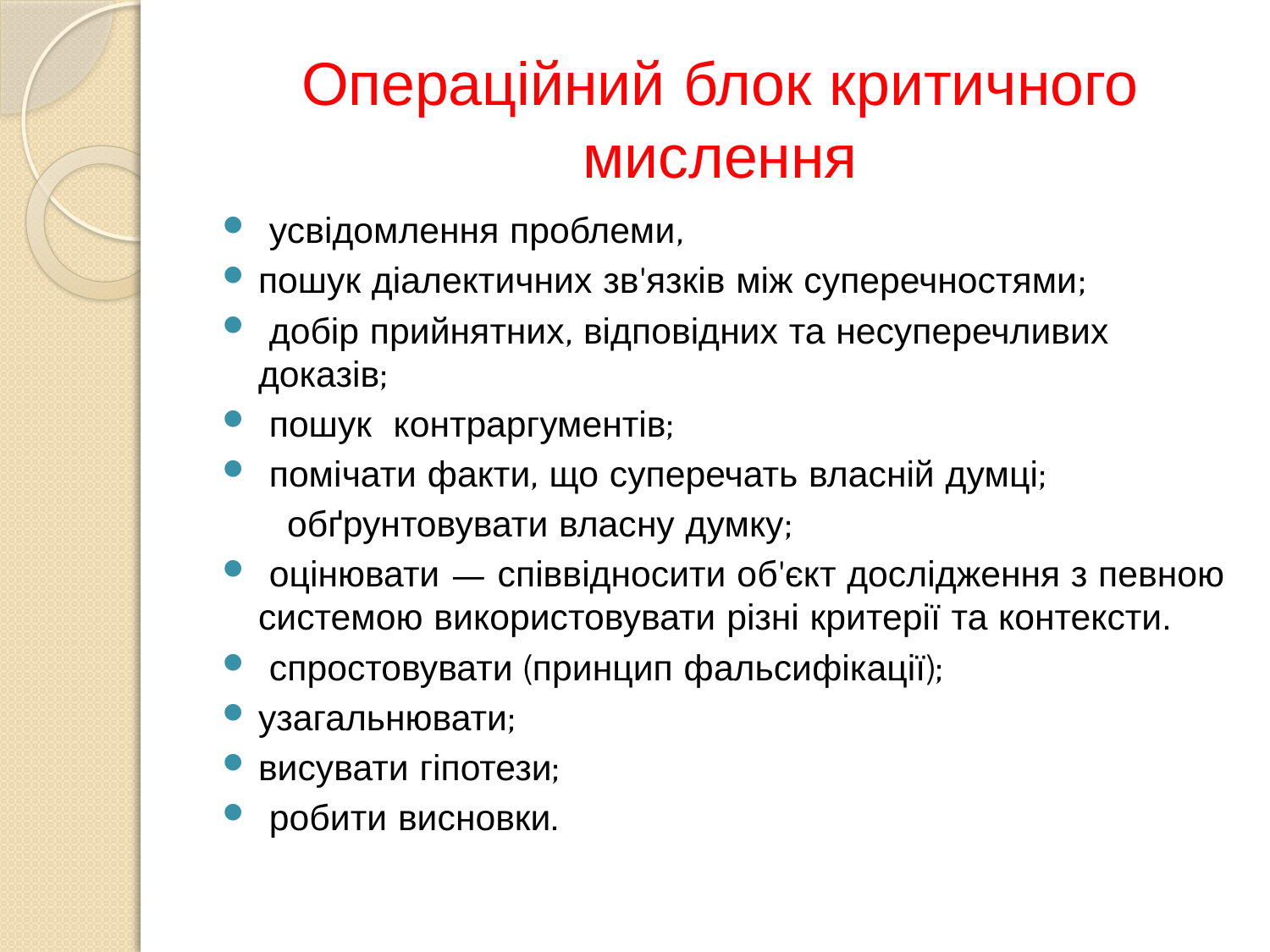

# Операційний блок критичного мислення
 усвідомлення проблеми,
пошук діалектичних зв'язків між суперечностями;
 добір прийнятних, відповідних та несуперечливих доказів;
 пошук  контраргументів;
 помічати факти, що суперечать власній думці;
      обґрунтовувати власну думку;
 оцінювати — співвідносити об'єкт дослідження з певною системою використовувати різні критерії та контексти.
 спростовувати (принцип фальсифікації);
узагальнювати;
висувати гіпотези;
 робити висновки.